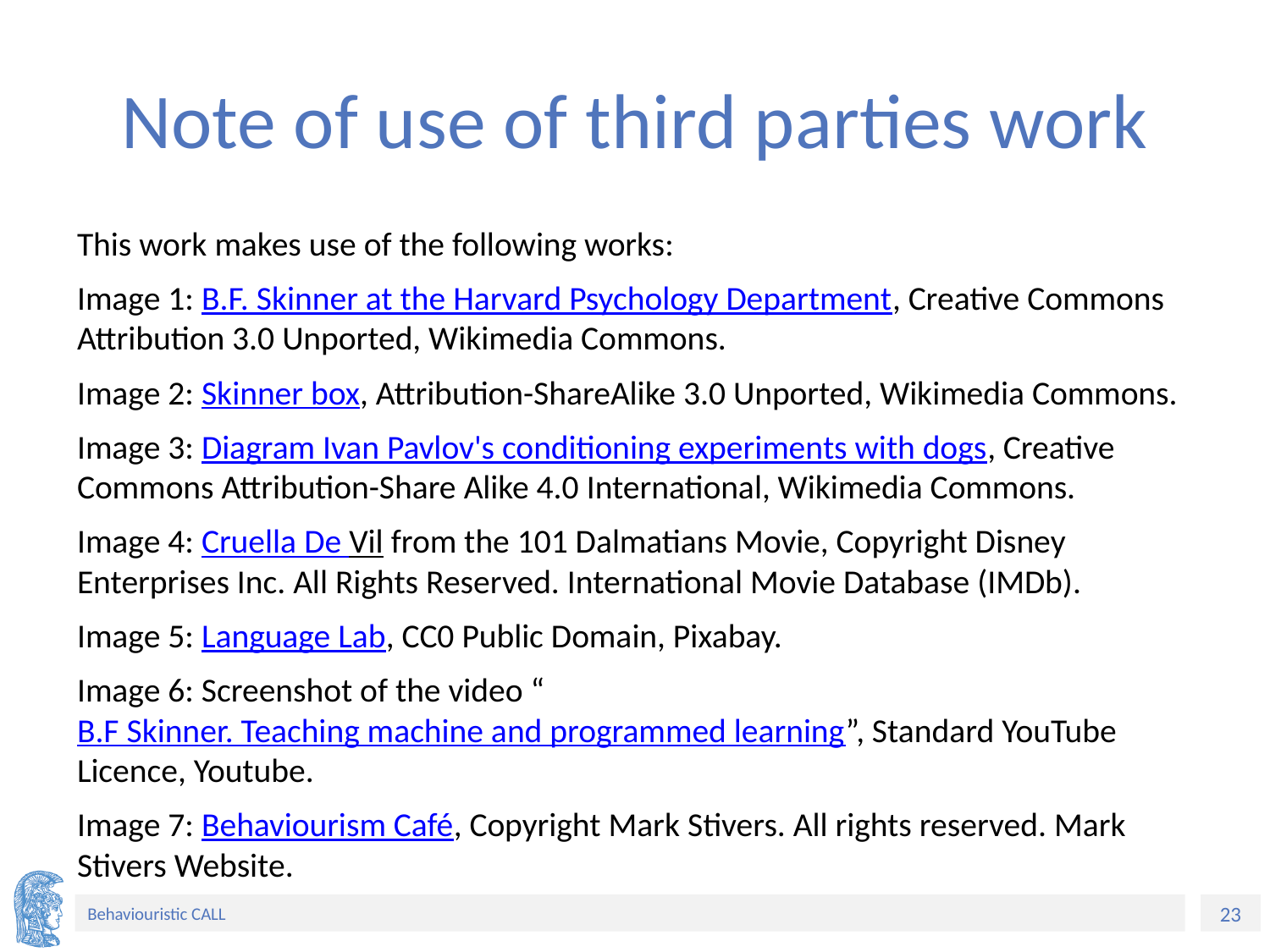

# Note of use of third parties work
This work makes use of the following works:
Image 1: B.F. Skinner at the Harvard Psychology Department, Creative Commons Attribution 3.0 Unported, Wikimedia Commons.
Image 2: Skinner box, Attribution-ShareAlike 3.0 Unported, Wikimedia Commons.
Image 3: Diagram Ivan Pavlov's conditioning experiments with dogs, Creative Commons Attribution-Share Alike 4.0 International, Wikimedia Commons.
Image 4: Cruella De Vil from the 101 Dalmatians Movie, Copyright Disney Enterprises Inc. All Rights Reserved. International Movie Database (IMDb).
Image 5: Language Lab, CC0 Public Domain, Pixabay.
Image 6: Screenshot of the video “B.F Skinner. Teaching machine and programmed learning”, Standard YouTube Licence, Youtube.
Image 7: Behaviourism Café, Copyright Mark Stivers. All rights reserved. Mark Stivers Website.